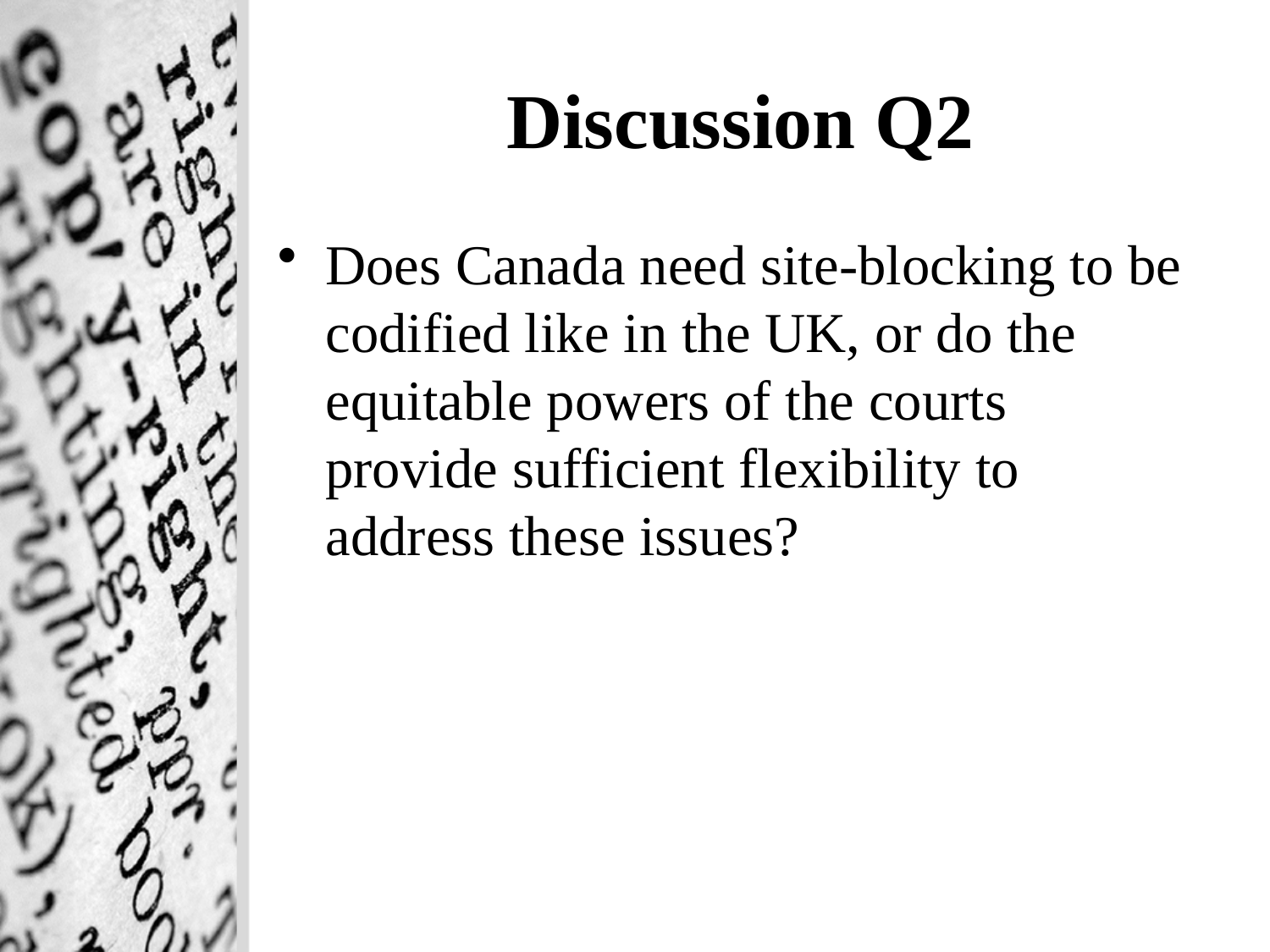

# Discussion Q2
Does Canada need site-blocking to be codified like in the UK, or do the equitable powers of the courts provide sufficient flexibility to address these issues?